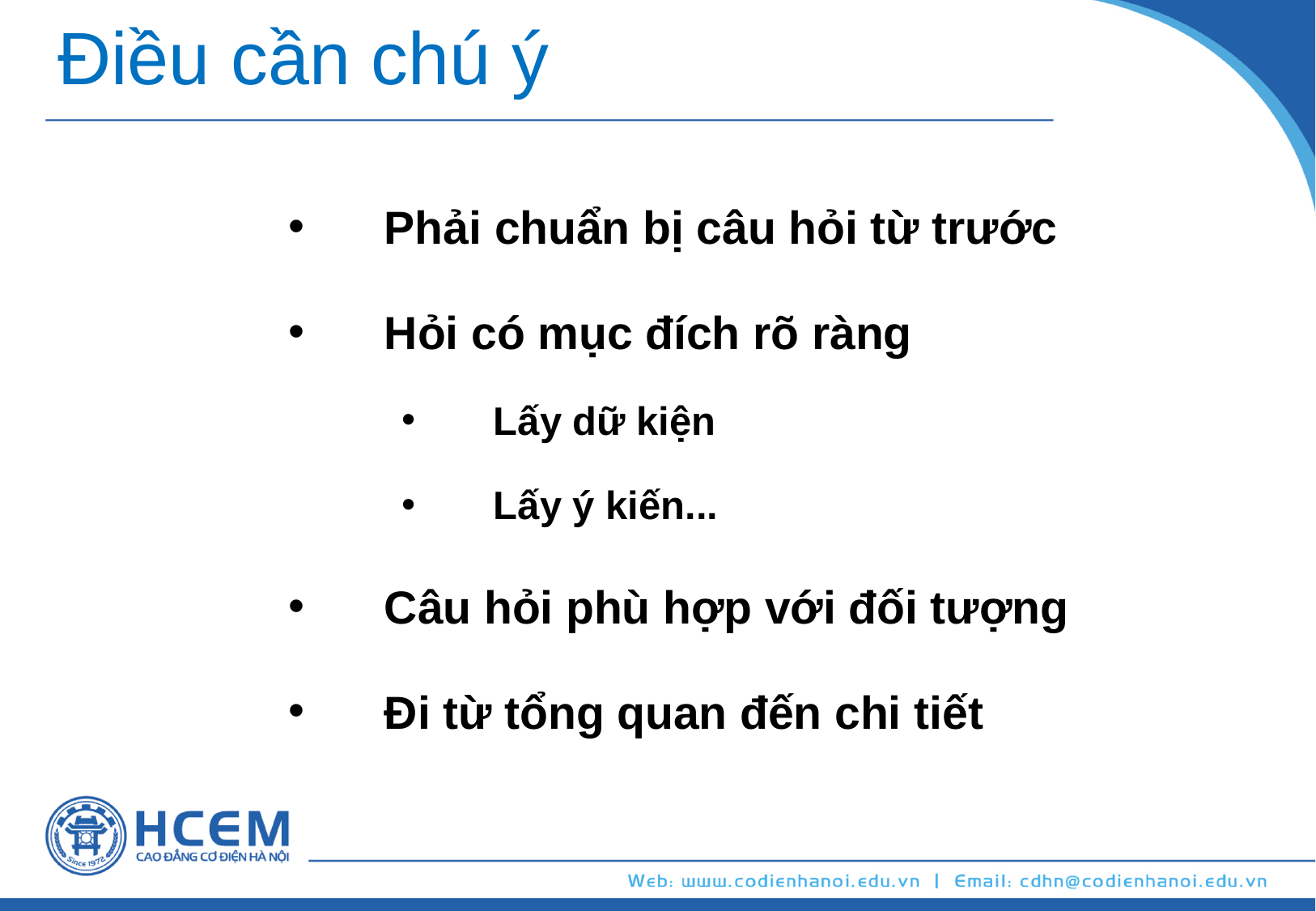

# Điều cần chú ý
Phải chuẩn bị câu hỏi từ trước
Hỏi có mục đích rõ ràng
Lấy dữ kiện
Lấy ý kiến...
Câu hỏi phù hợp với đối tượng
Đi từ tổng quan đến chi tiết